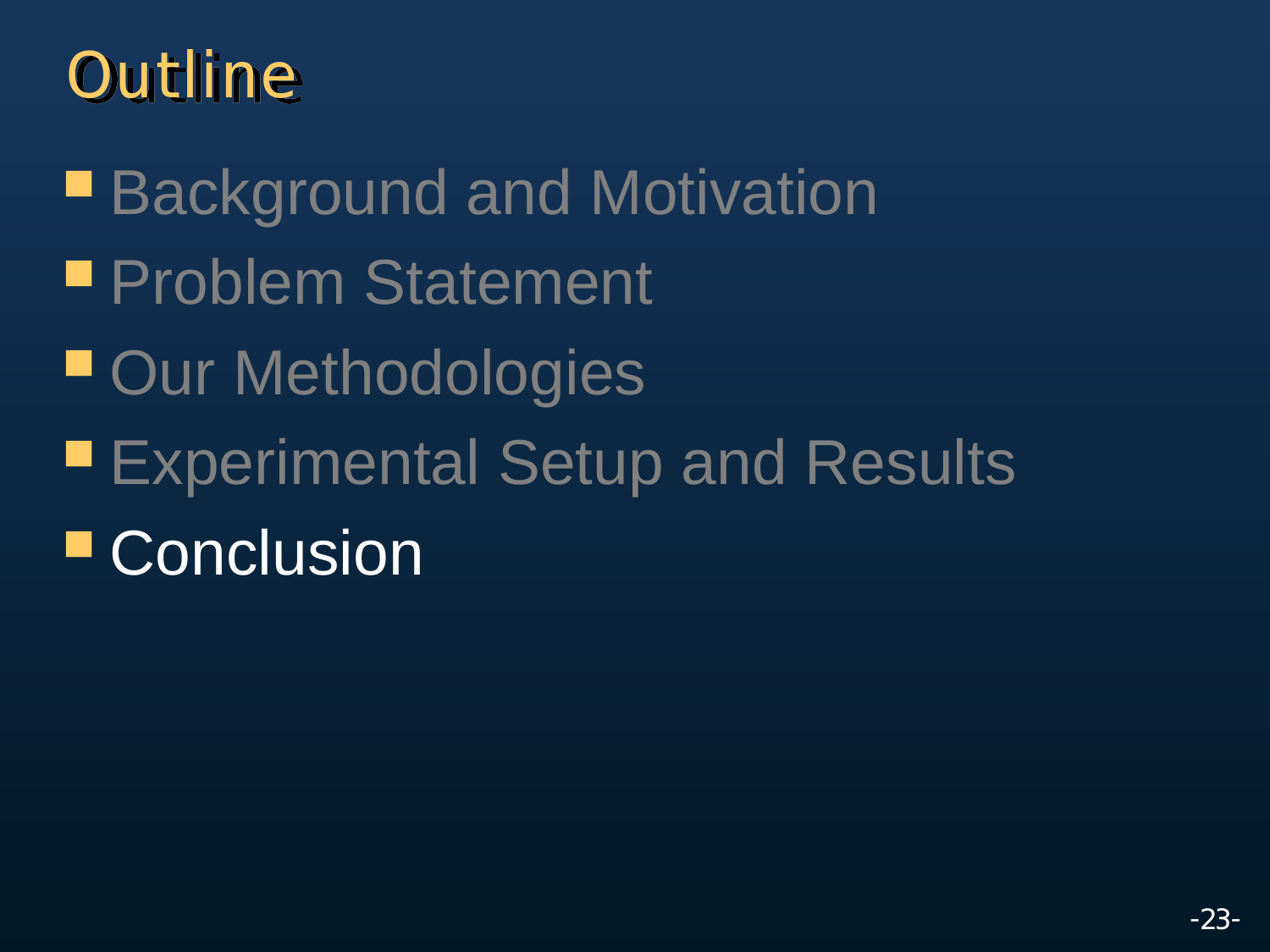

# Outline
Background and Motivation
Problem Statement
Our Methodologies
Experimental Setup and Results
Conclusion